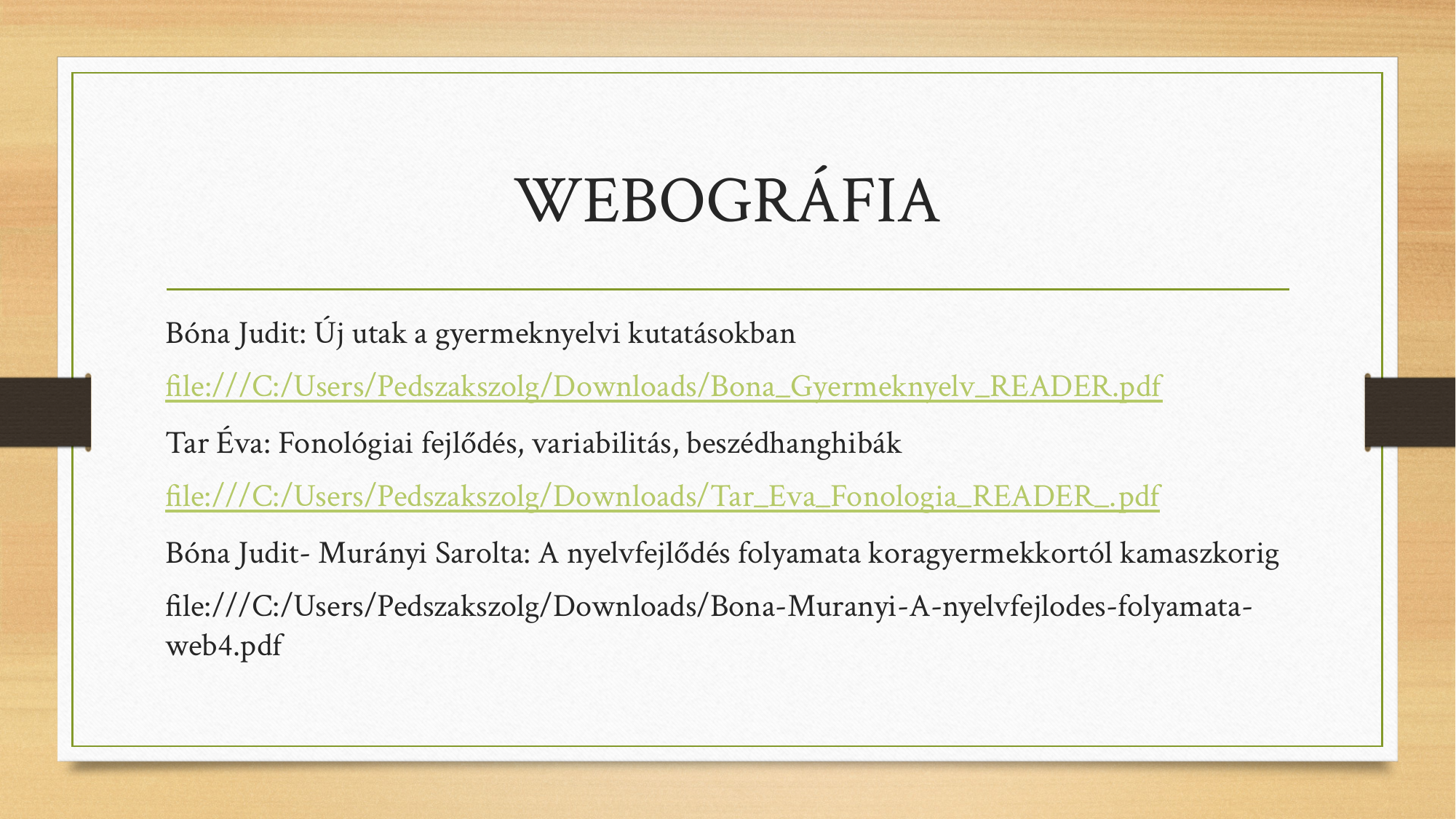

# WEBOGRÁFIA
Bóna Judit: Új utak a gyermeknyelvi kutatásokban
file:///C:/Users/Pedszakszolg/Downloads/Bona_Gyermeknyelv_READER.pdf
Tar Éva: Fonológiai fejlődés, variabilitás, beszédhanghibák
file:///C:/Users/Pedszakszolg/Downloads/Tar_Eva_Fonologia_READER_.pdf
Bóna Judit- Murányi Sarolta: A nyelvfejlődés folyamata koragyermekkortól kamaszkorig
file:///C:/Users/Pedszakszolg/Downloads/Bona-Muranyi-A-nyelvfejlodes-folyamata-web4.pdf